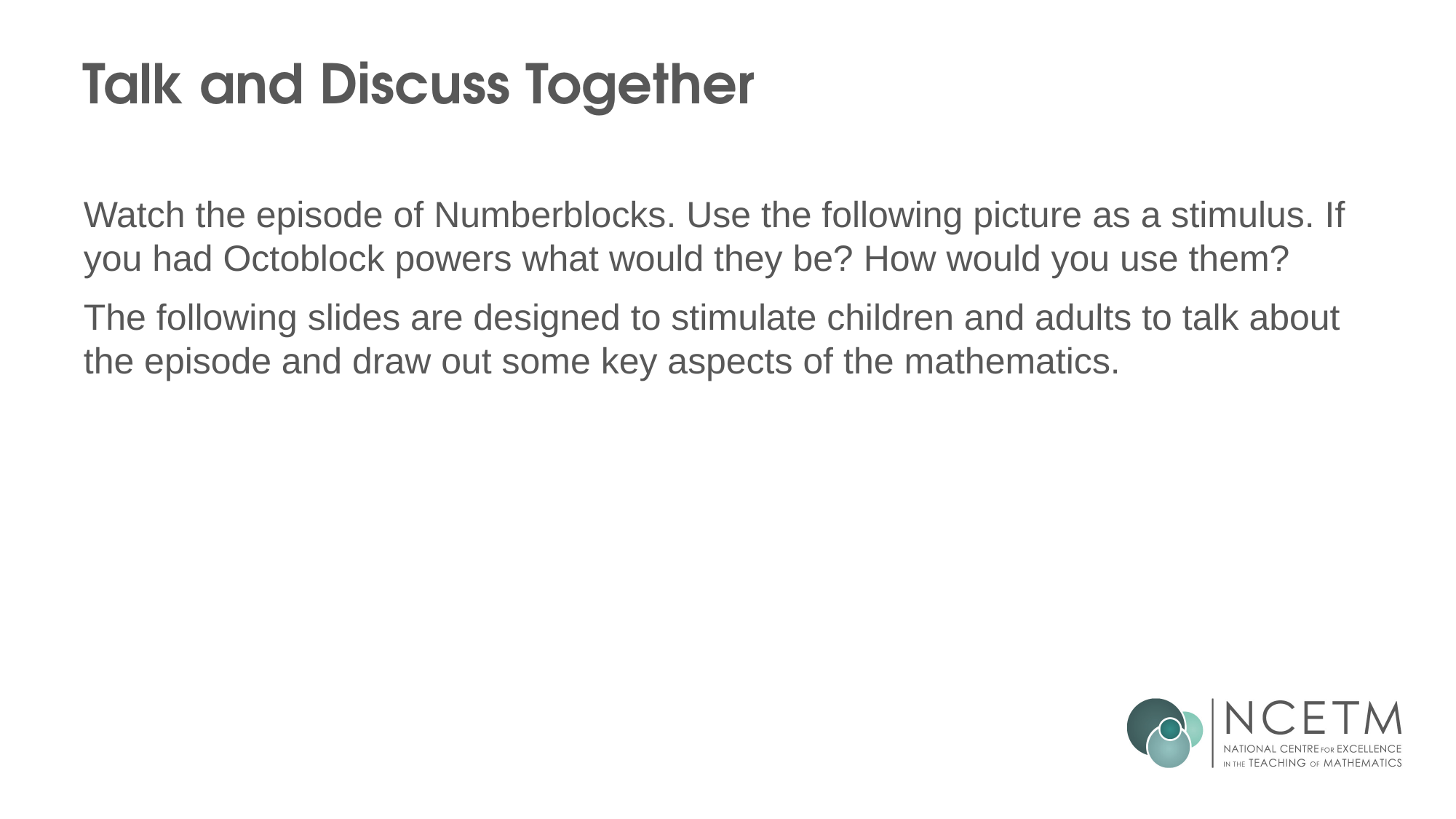

# Talk and Discuss Together
Watch the episode of Numberblocks. Use the following picture as a stimulus. If you had Octoblock powers what would they be? How would you use them?
The following slides are designed to stimulate children and adults to talk about the episode and draw out some key aspects of the mathematics.